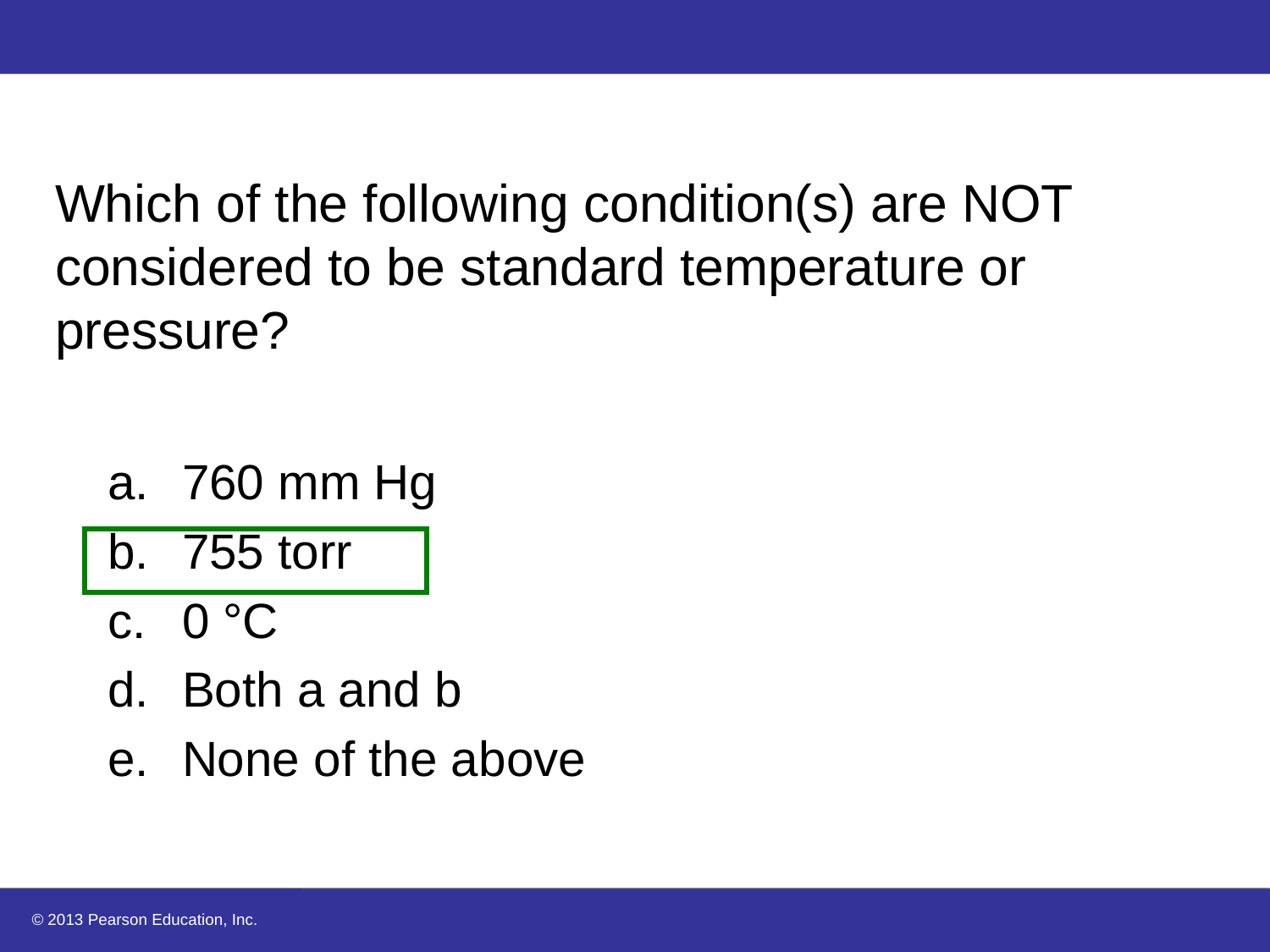

# Which of the following condition(s) are NOT considered to be standard temperature or pressure?
760 mm Hg
755 torr
0 °C
Both a and b
None of the above

© 2013 Pearson Education, Inc.